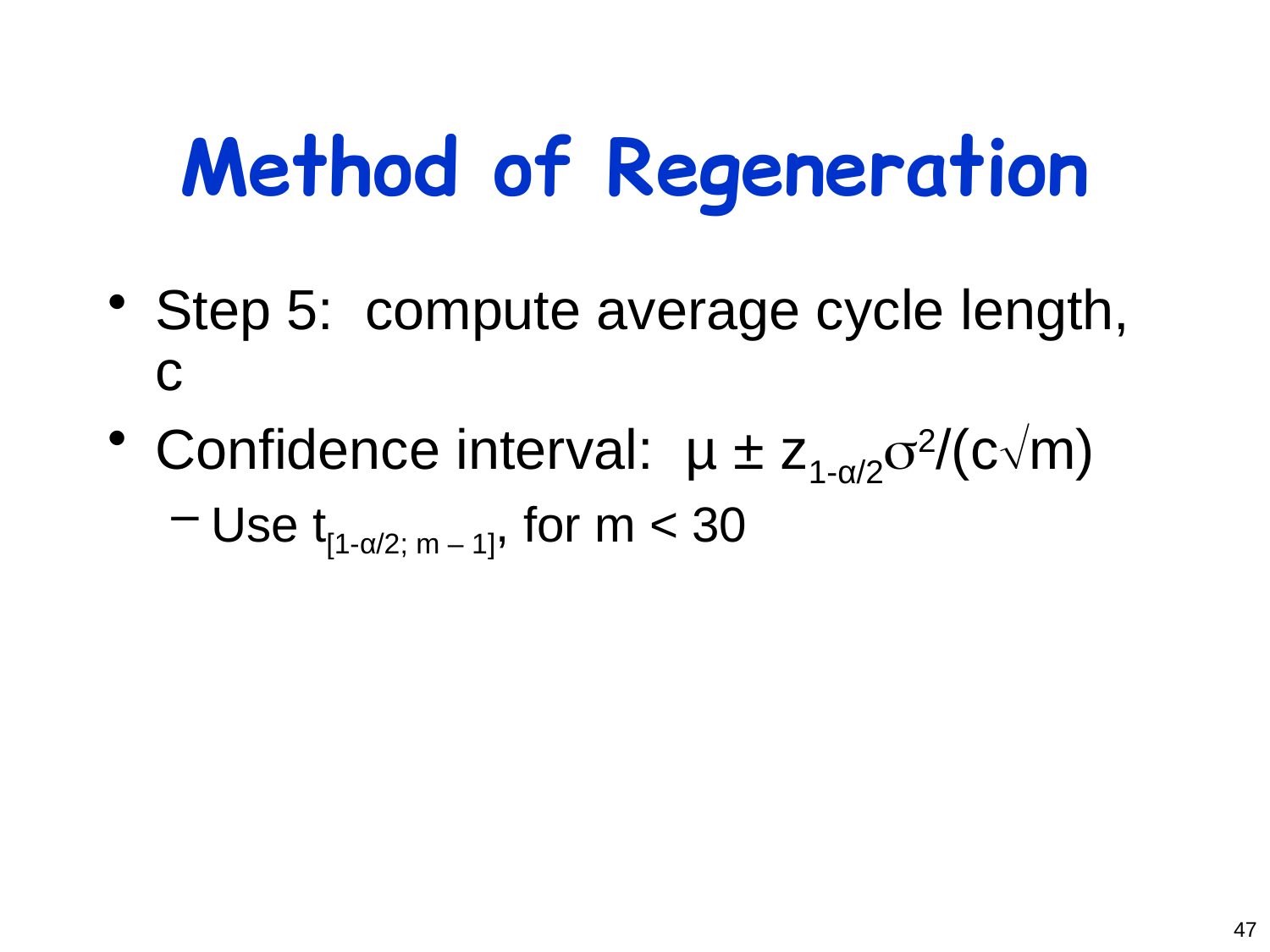

# Method of Regeneration
Step 5:  compute average cycle length, c
Confidence interval:  µ ± z1-α/2σ2/(c√m)
Use t[1-α/2; m – 1], for m < 30

47